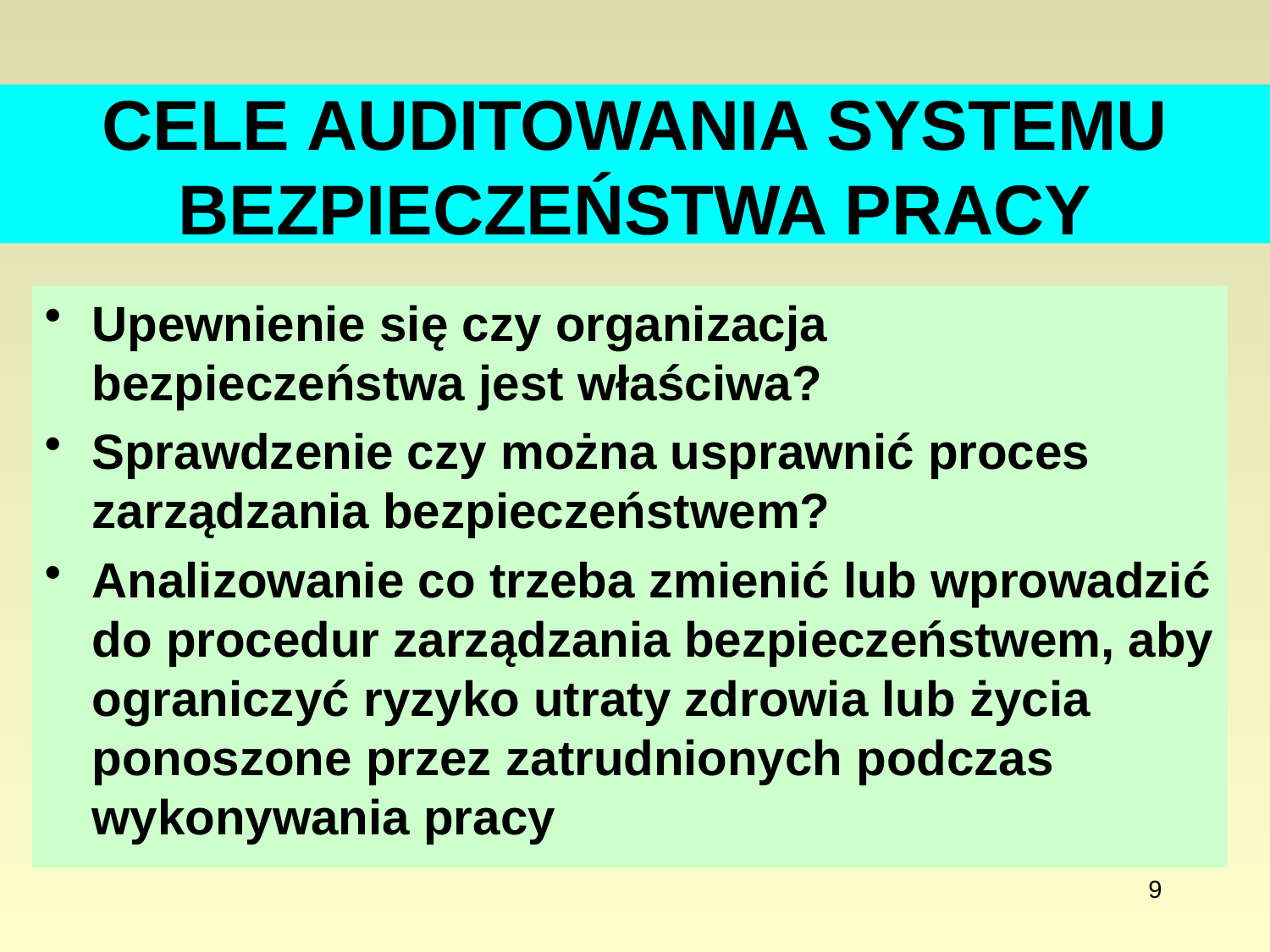

# CELE AUDITOWANIA SYSTEMU BEZPIECZEŃSTWA PRACY
Upewnienie się czy organizacja bezpieczeństwa jest właściwa?
Sprawdzenie czy można usprawnić proces zarządzania bezpieczeństwem?
Analizowanie co trzeba zmienić lub wprowadzić do procedur zarządzania bezpieczeństwem, aby ograniczyć ryzyko utraty zdrowia lub życia ponoszone przez zatrudnionych podczas wykonywania pracy
9